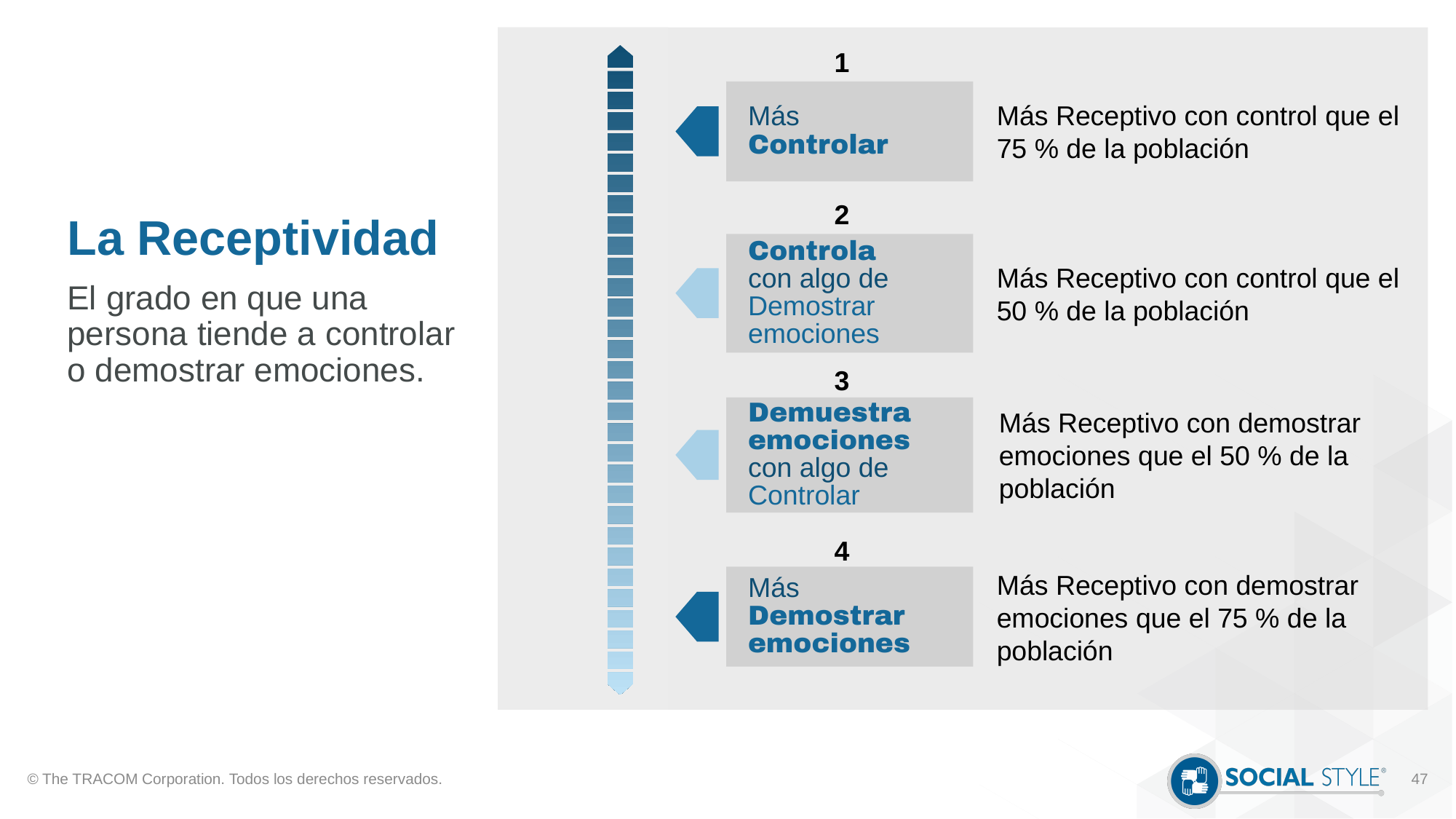

# La Receptividad

1
Más
Controlar

Más Receptivo con control que el 75 % de la población
2
Controla
con algo de Demostrar emociones

Más Receptivo con control que el 50 % de la población
El grado en que una persona tiende a controlar
o demostrar emociones.

3
Demuestra emociones
con algo de
Controlar

Más Receptivo con demostrar emociones que el 50 % de la población
4
Más
Demostrar emociones

Más Receptivo con demostrar emociones que el 75 % de la población
© The TRACOM Corporation. Todos los derechos reservados.
47